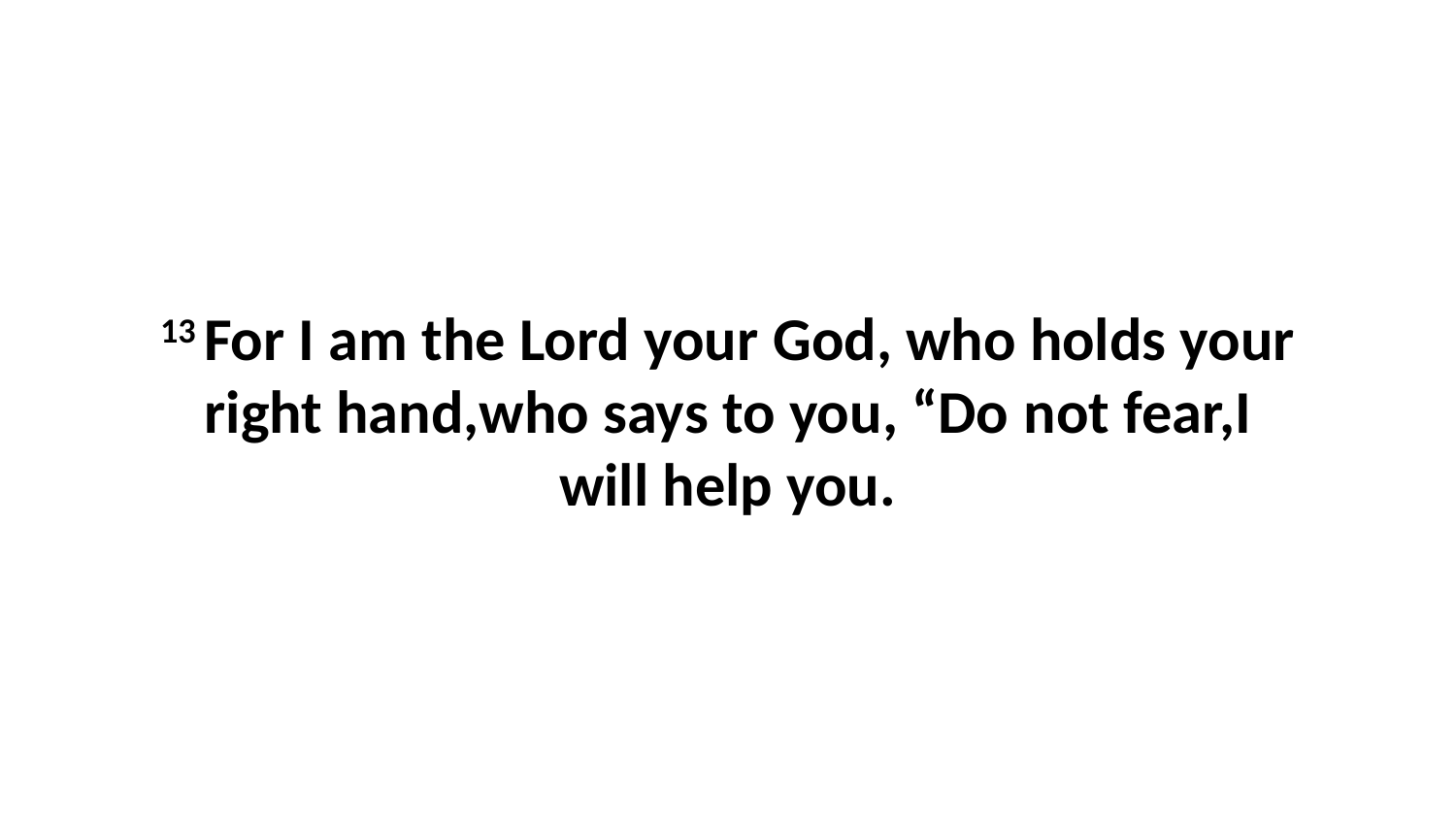

13 For I am the Lord your God, who holds your right hand,who says to you, “Do not fear,I will help you.